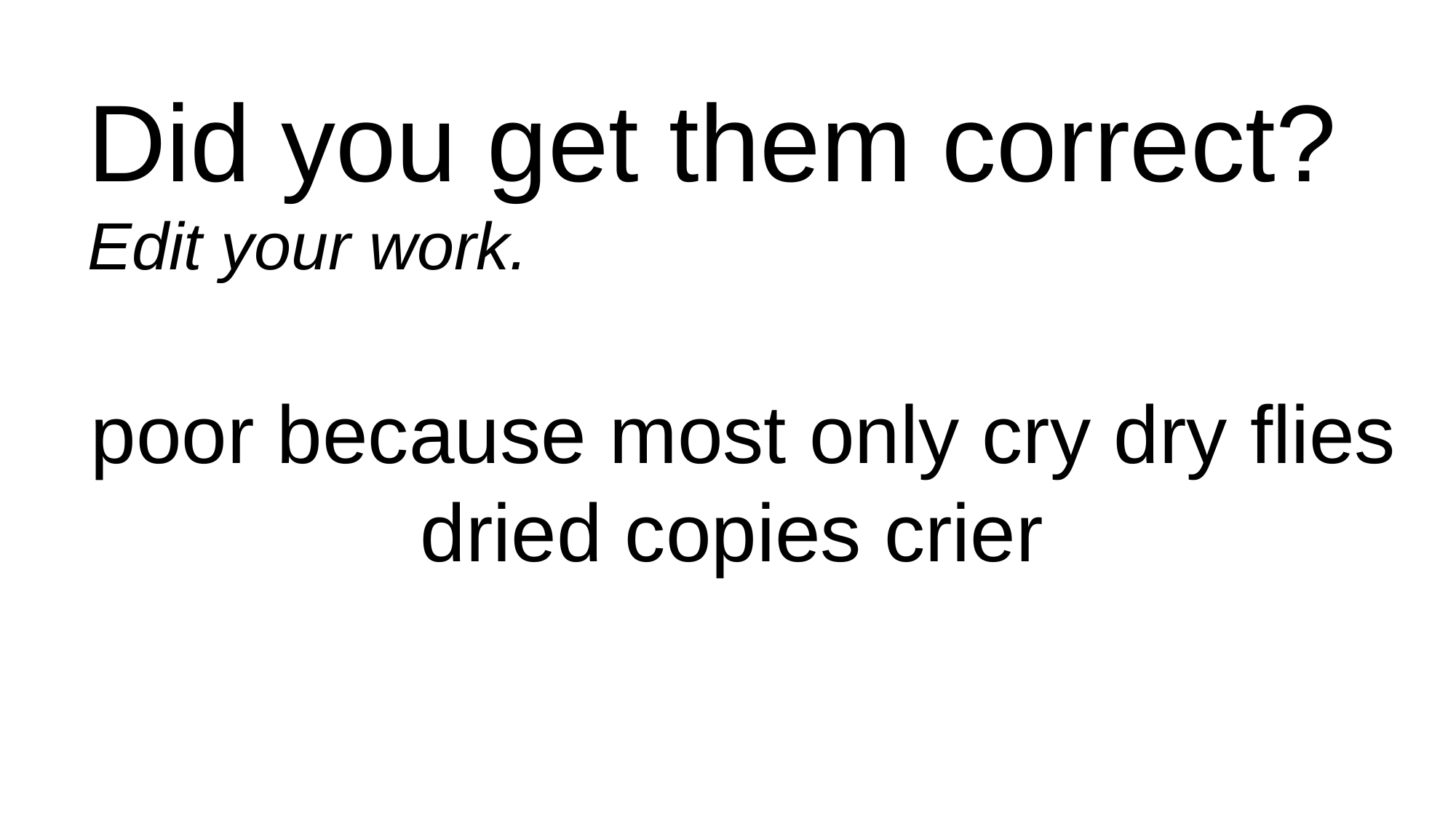

Did you get them correct?
Edit your work.

poor because most only cry dry flies dried copies crier